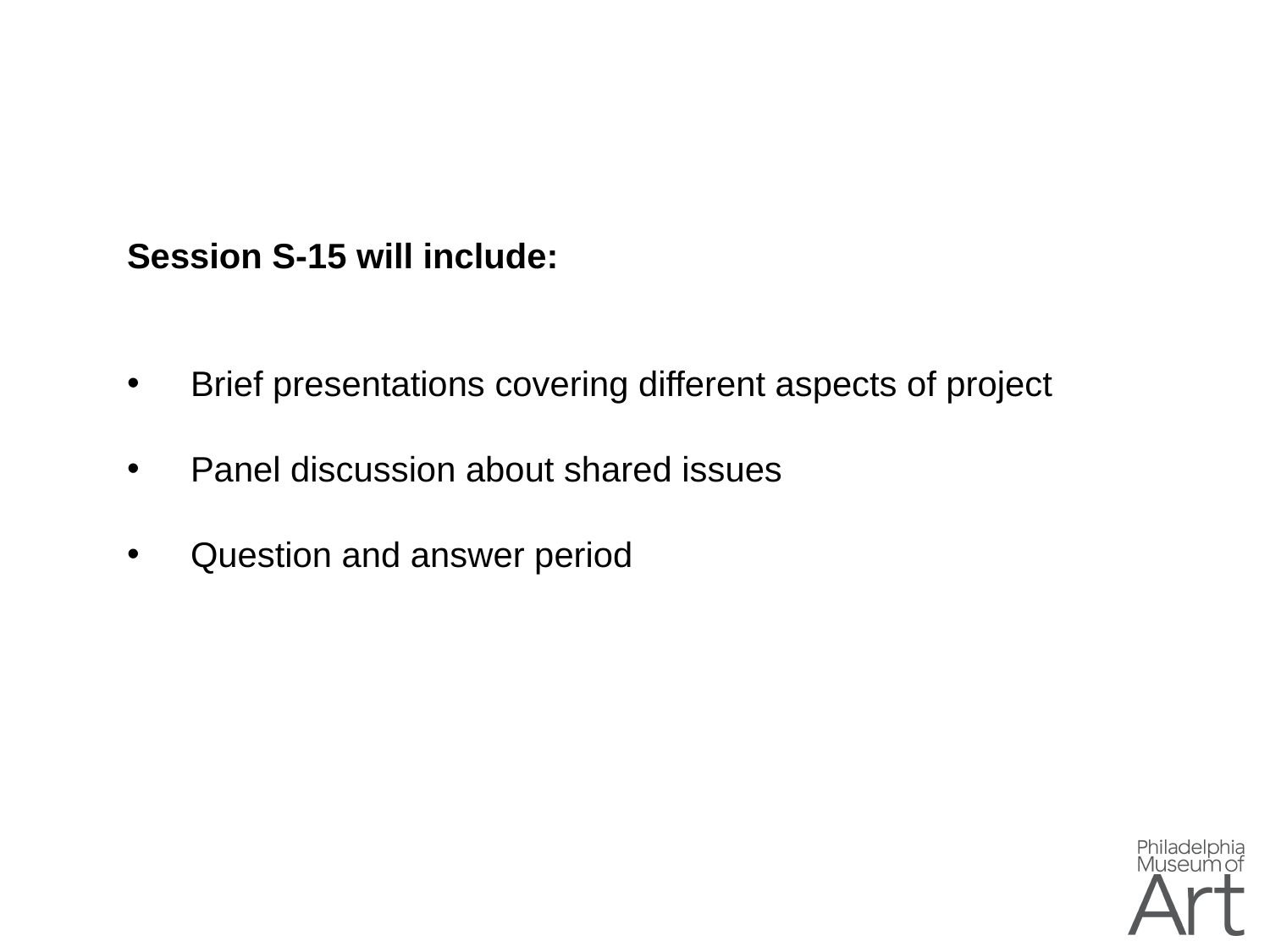

Session S-15 will include:

Brief presentations covering different aspects of project

Panel discussion about shared issues

Question and answer period